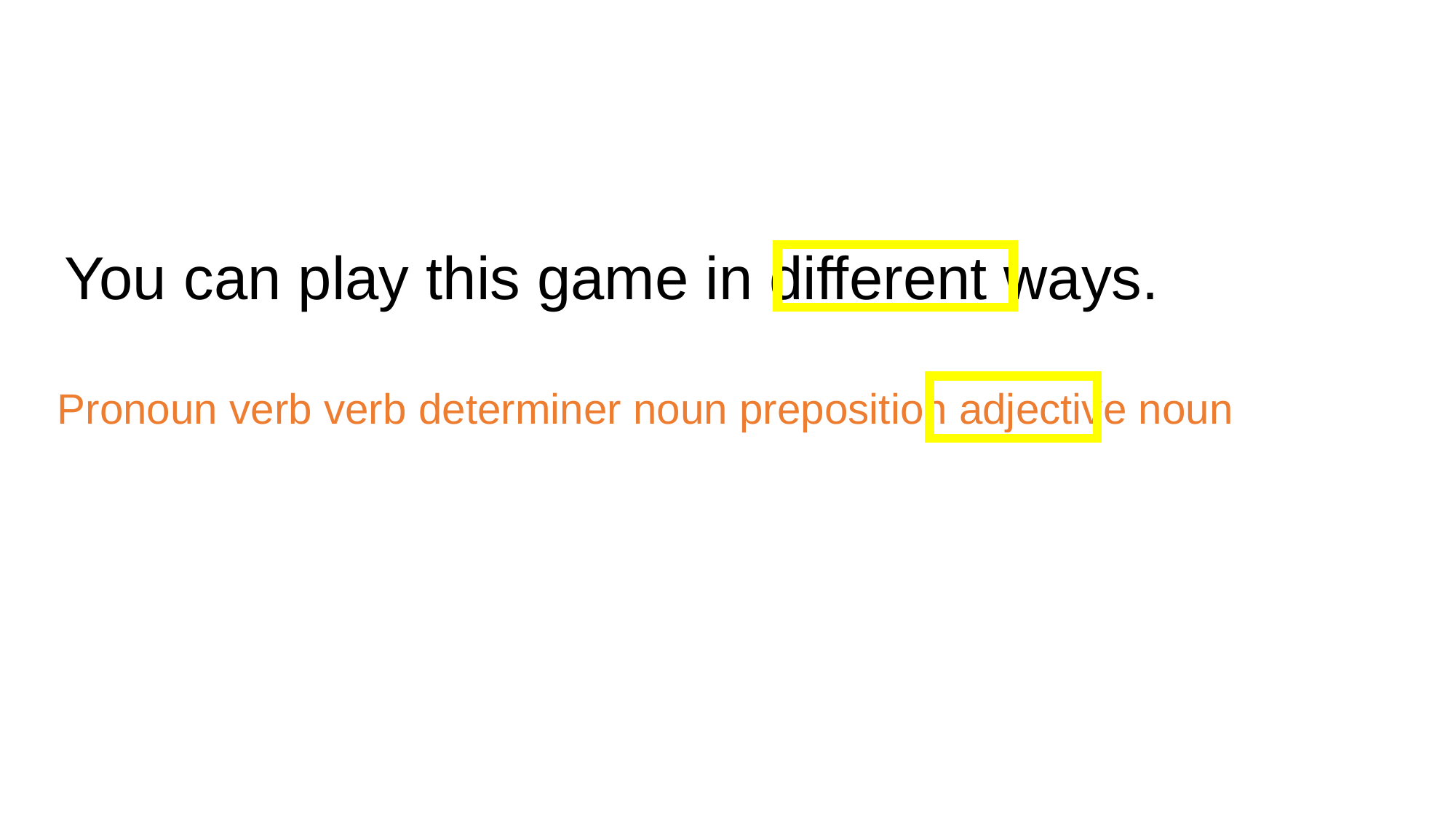

You can play this game in different ways.

Pronoun verb verb determiner noun preposition adjective noun